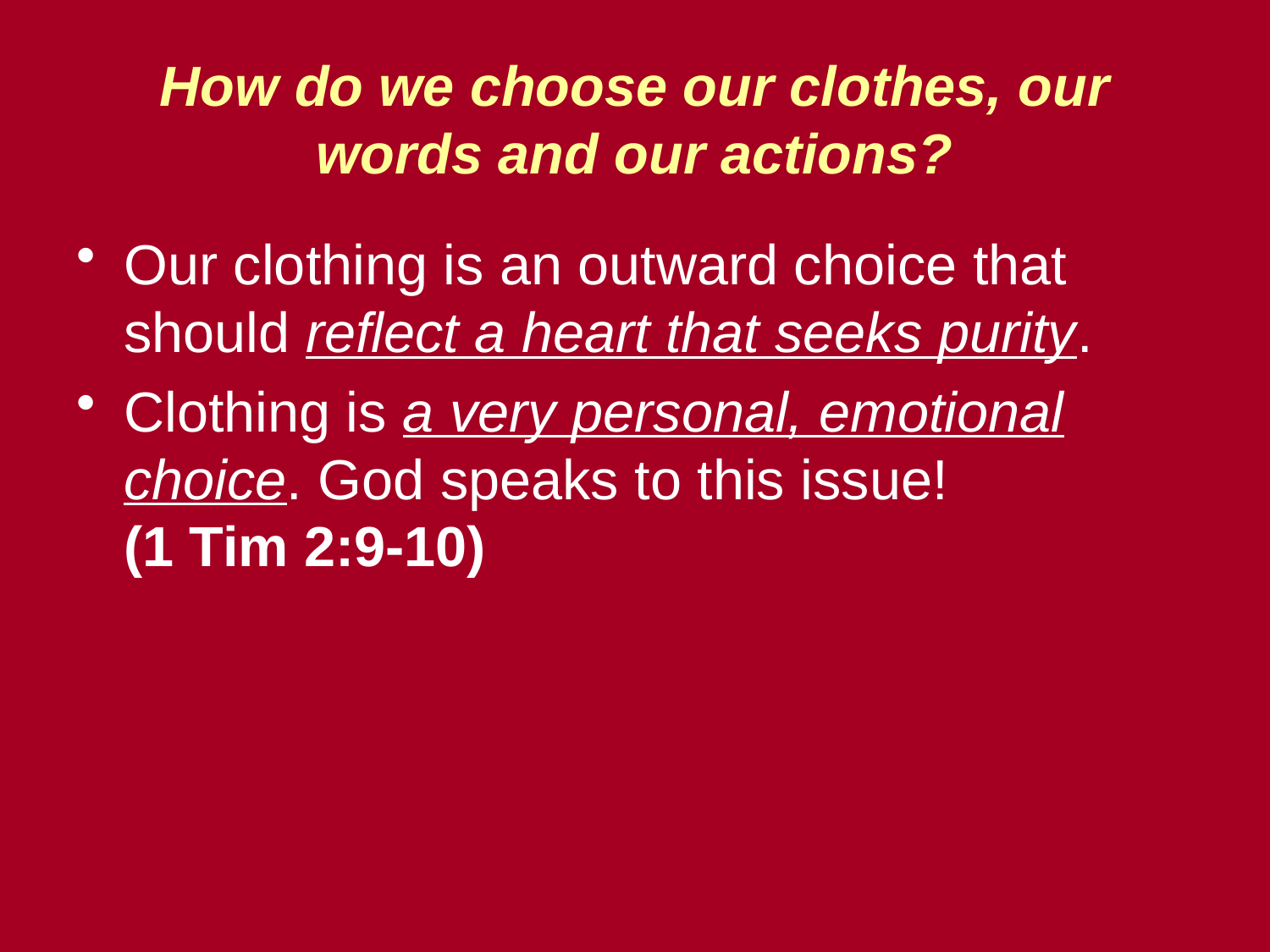

# How do we choose our clothes, our words and our actions?
Our clothing is an outward choice that should reflect a heart that seeks purity.
Clothing is a very personal, emotional choice. God speaks to this issue!                (1 Tim 2:9-10)